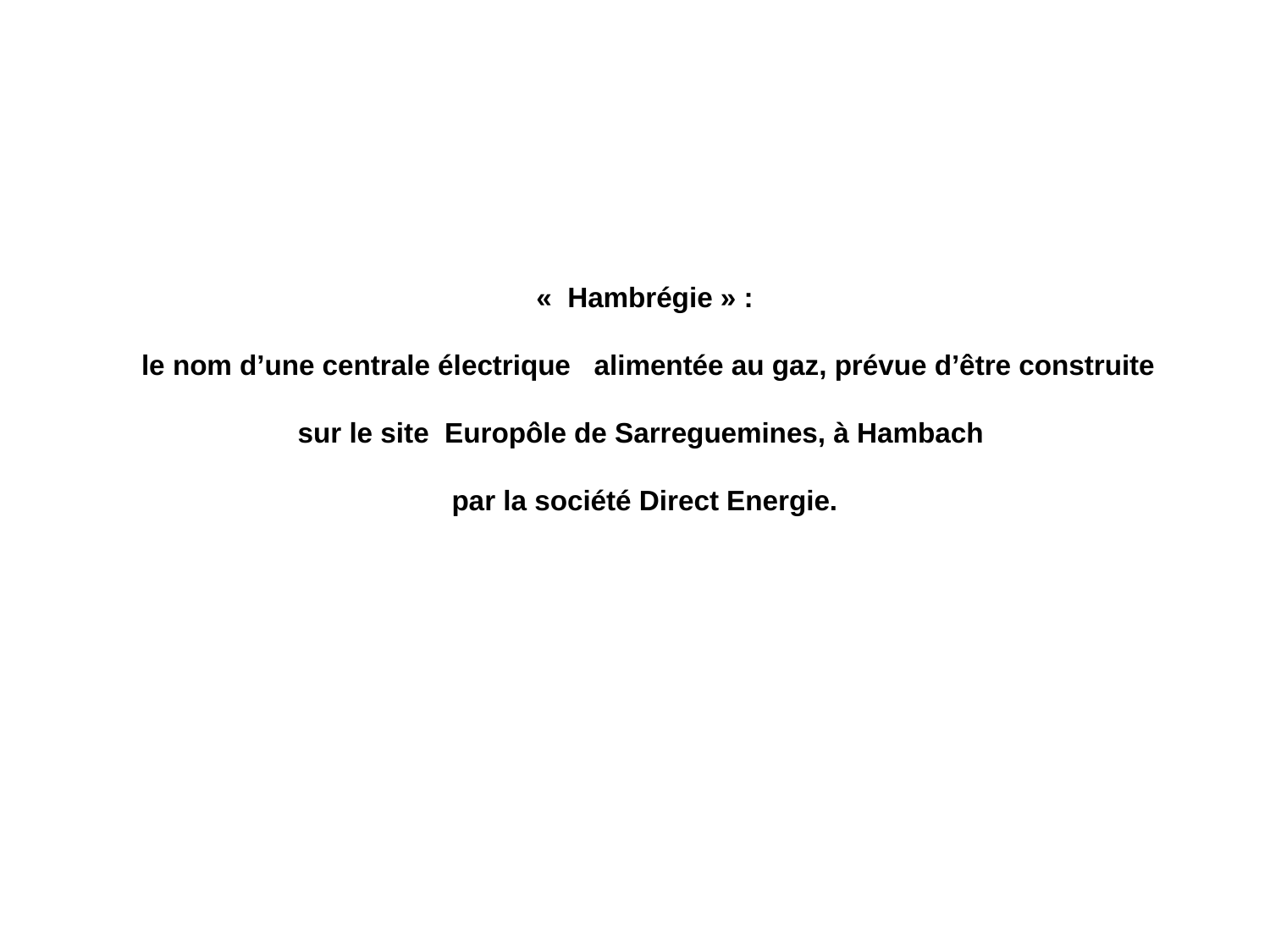

«  Hambrégie » :

 le nom d’une centrale électrique   alimentée au gaz, prévue d’être construite

 sur le site  Europôle de Sarreguemines, à Hambach

par la société Direct Energie.